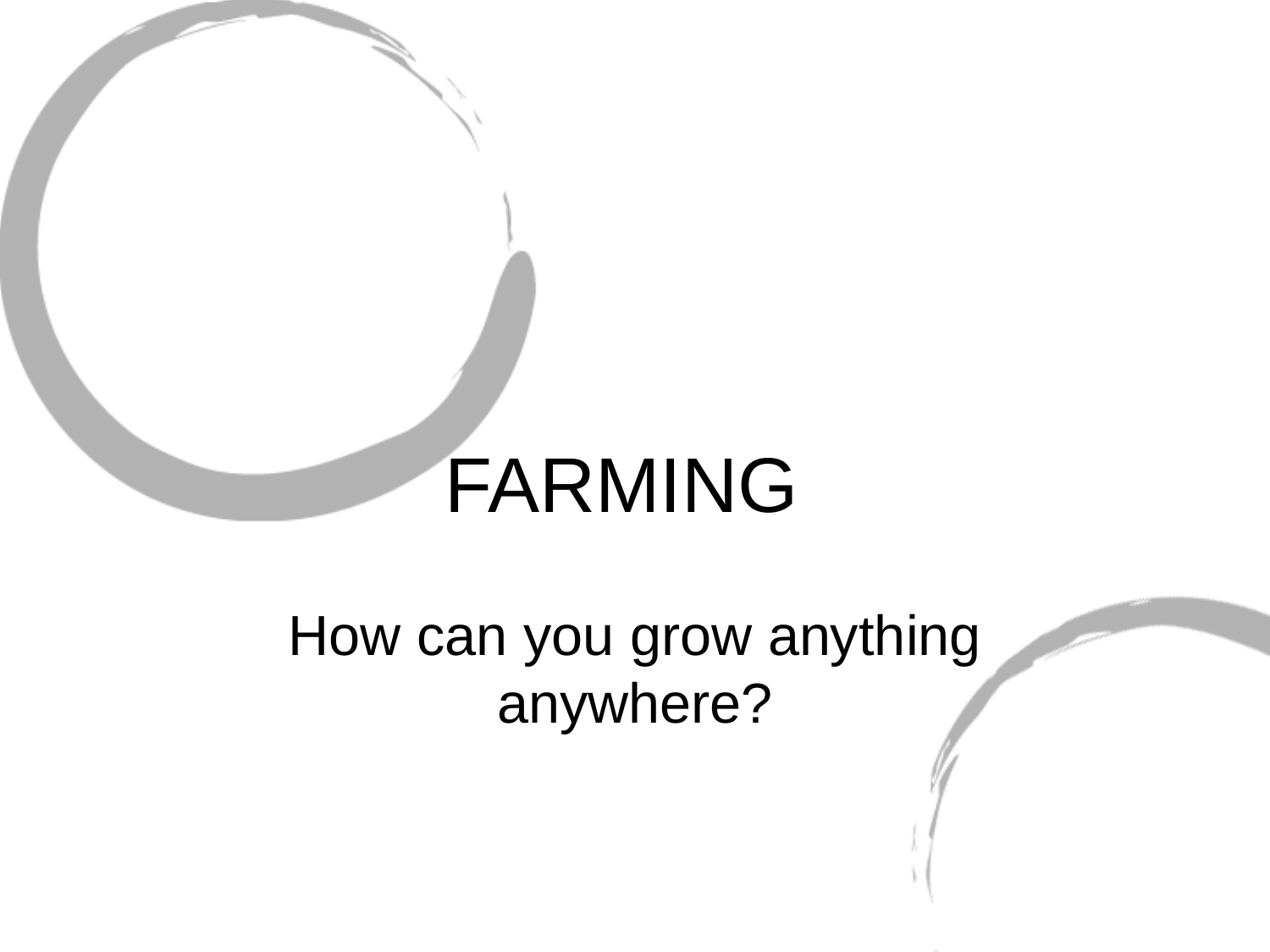

# FARMING
How can you grow anything anywhere?